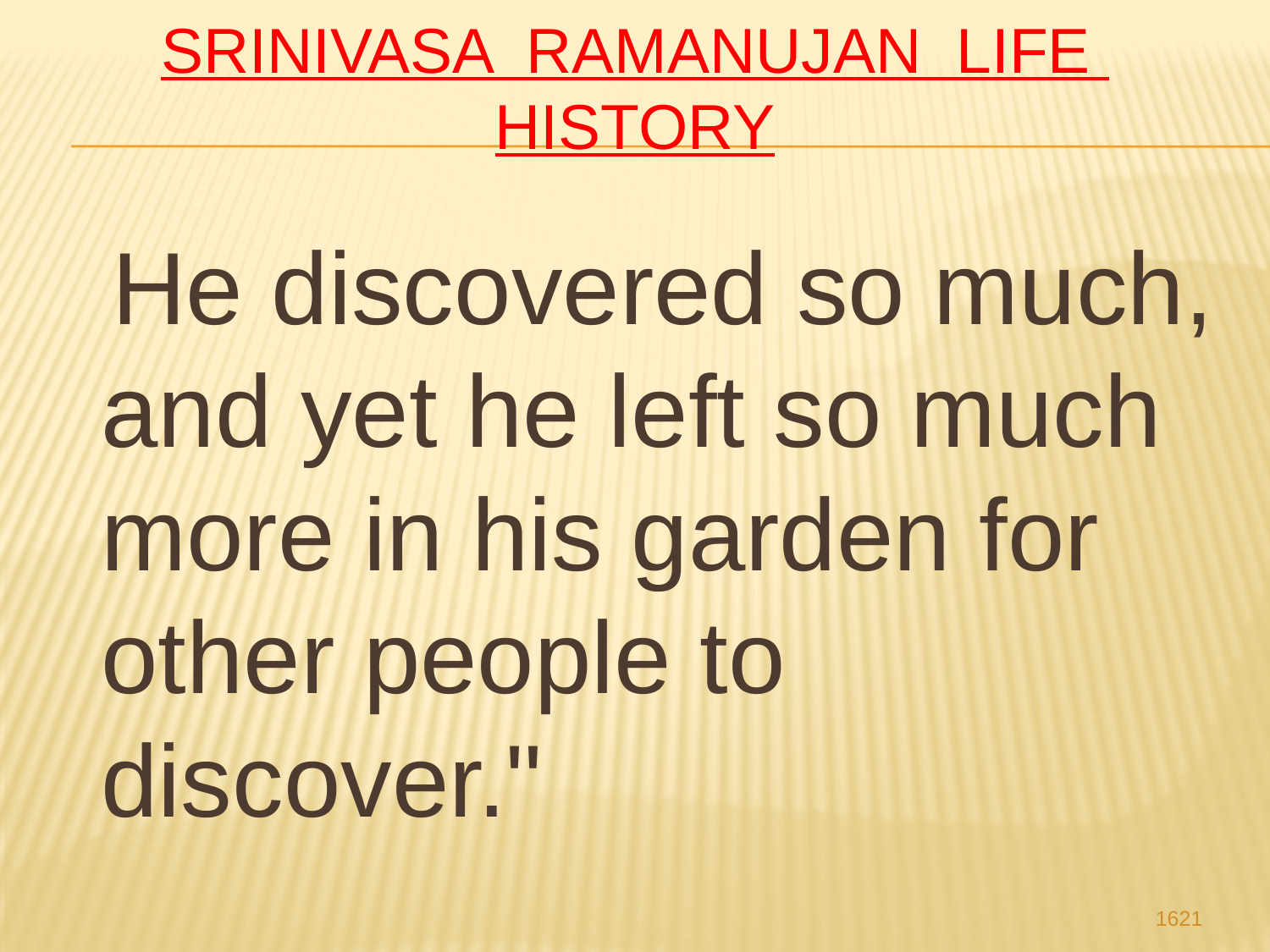

# Srinivasa  Ramanujan  life  history
  He discovered so much, and yet he left so much more in his garden for other people to discover."

1621